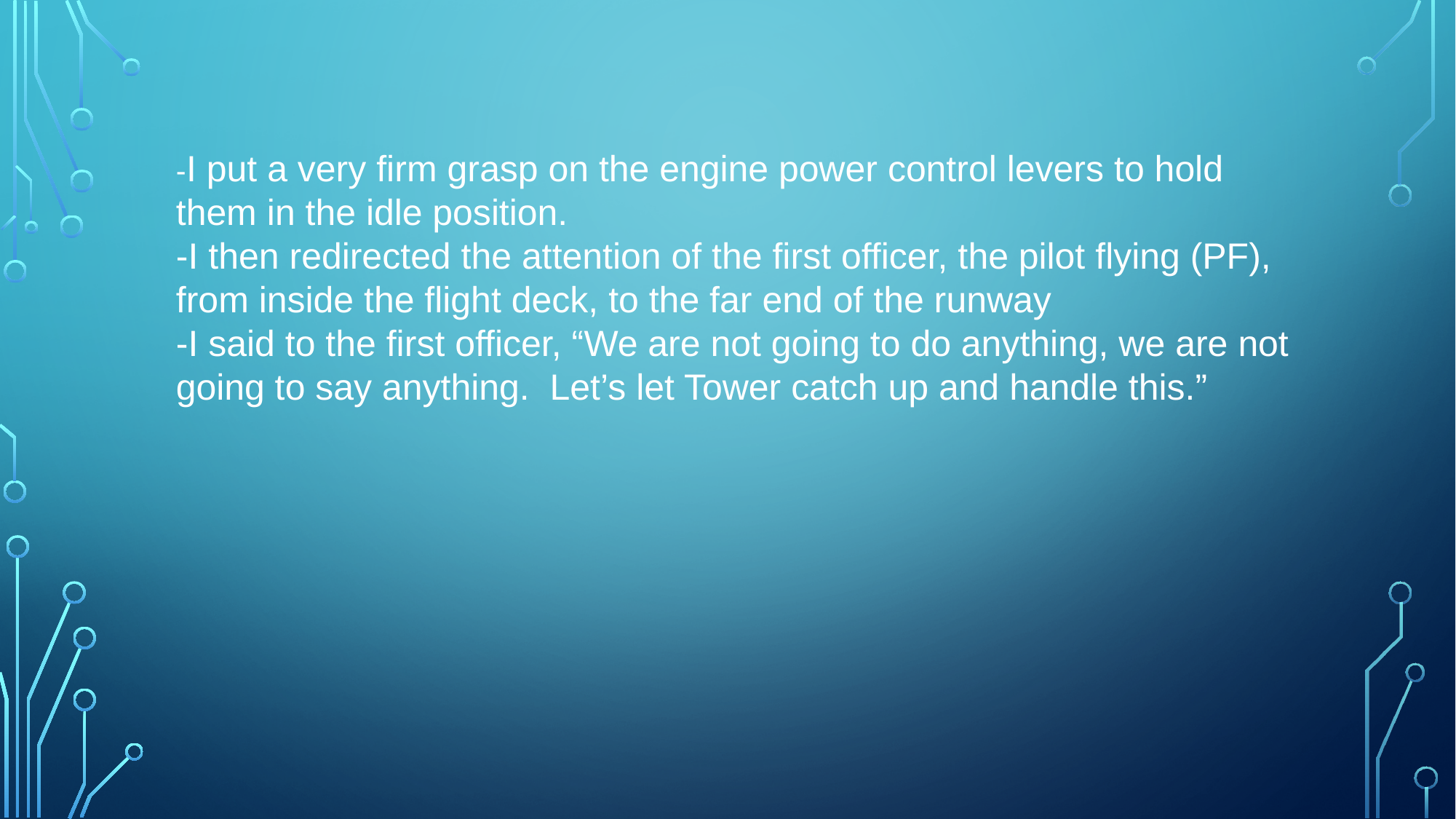

-I put a very firm grasp on the engine power control levers to hold them in the idle position.
-I then redirected the attention of the first officer, the pilot flying (PF), from inside the flight deck, to the far end of the runway
-I said to the first officer, “We are not going to do anything, we are not going to say anything.  Let’s let Tower catch up and handle this.”